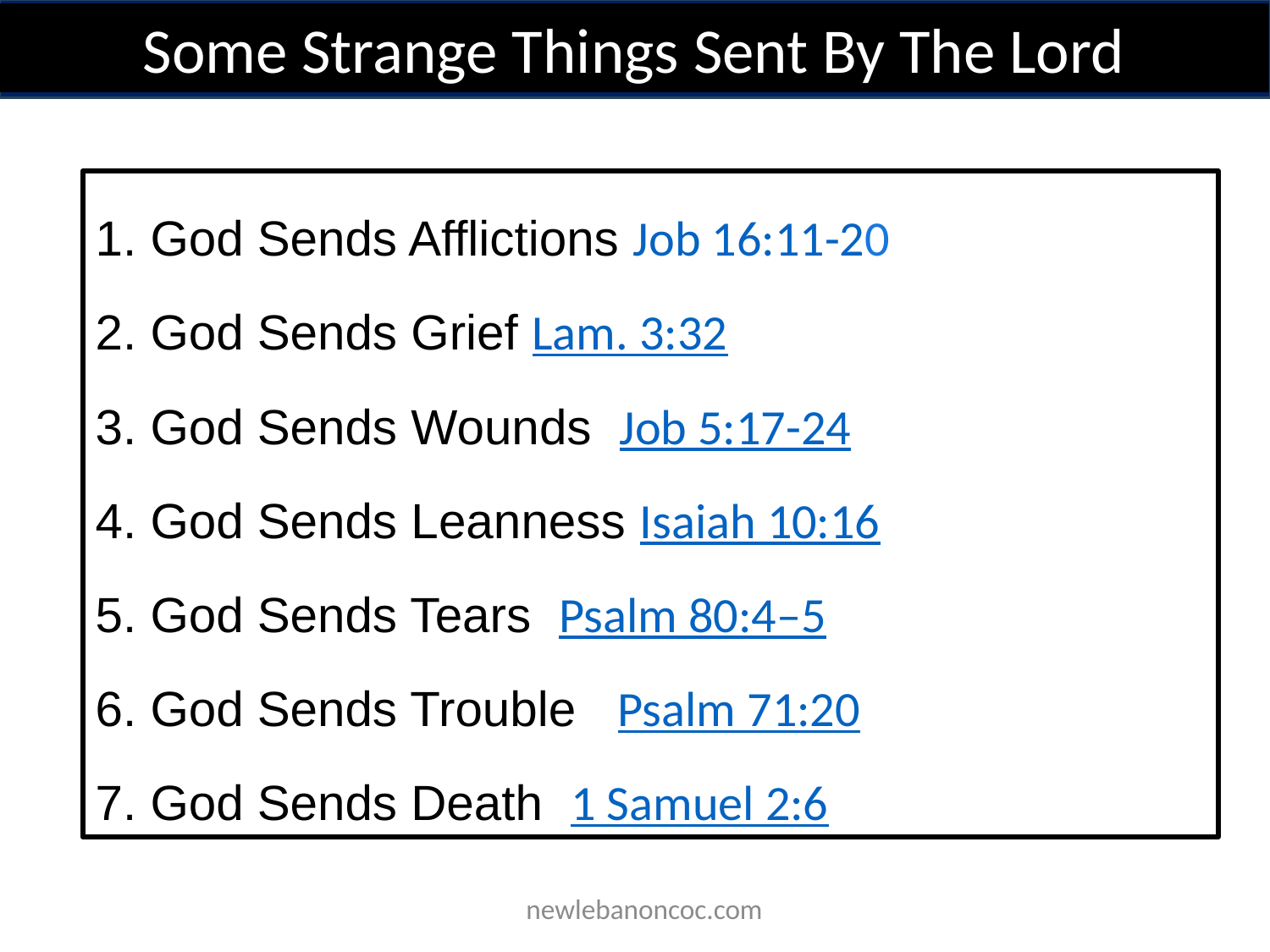

Some Strange Things Sent By The Lord
1. God Sends Afflictions Job 16:11-20
2. God Sends Grief Lam. 3:32
3. God Sends Wounds  Job 5:17-24
4. God Sends Leanness Isaiah 10:16
5. God Sends Tears  Psalm 80:4–5
6. God Sends Trouble   Psalm 71:20
7. God Sends Death  1 Samuel 2:6
   newlebanoncoc.com